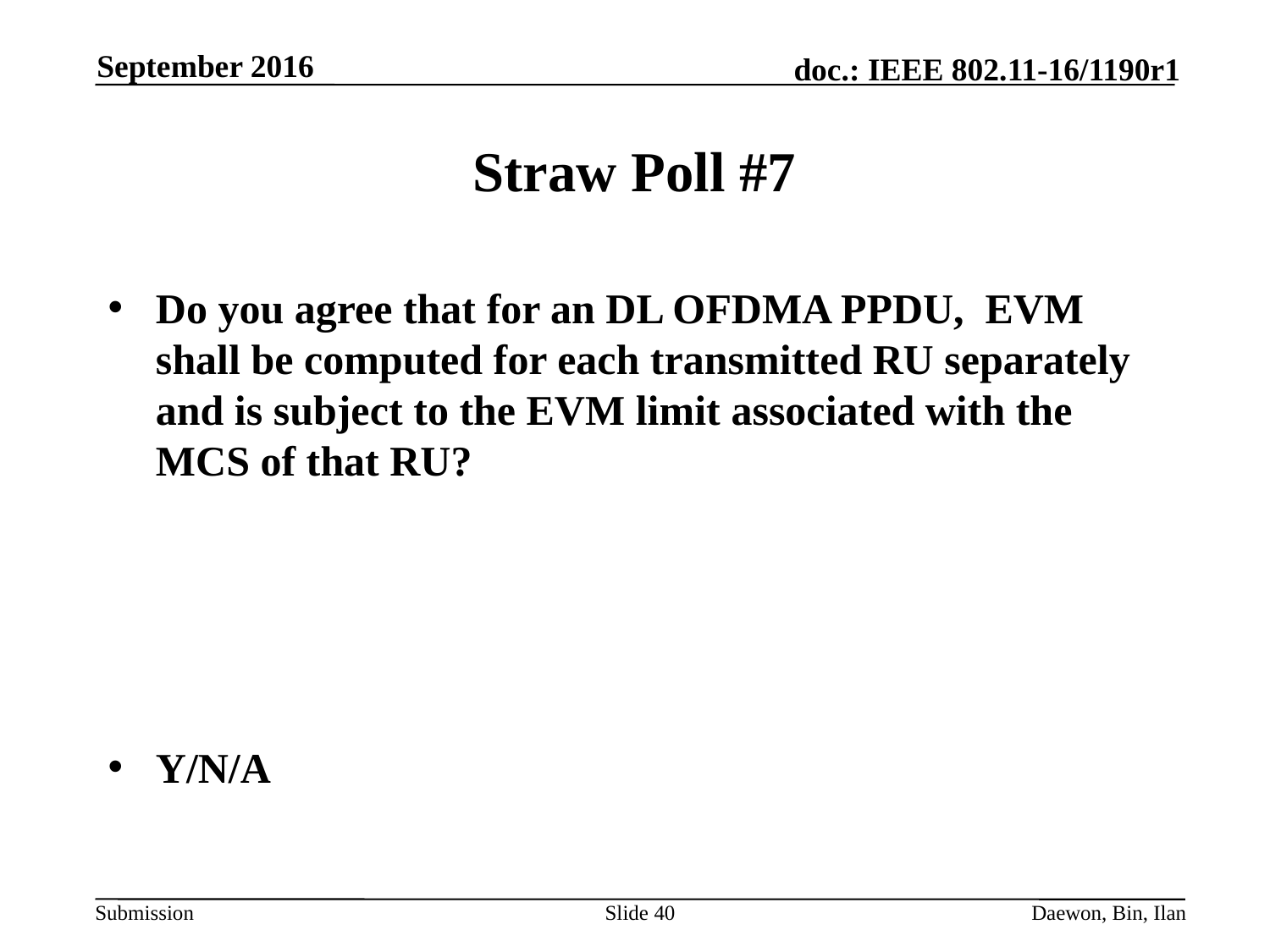

September 2016
# Straw Poll #7
Do you agree that for an DL OFDMA PPDU,  EVM shall be computed for each transmitted RU separately and is subject to the EVM limit associated with the MCS of that RU?

Y/N/A

Slide 40
Daewon, Bin, Ilan